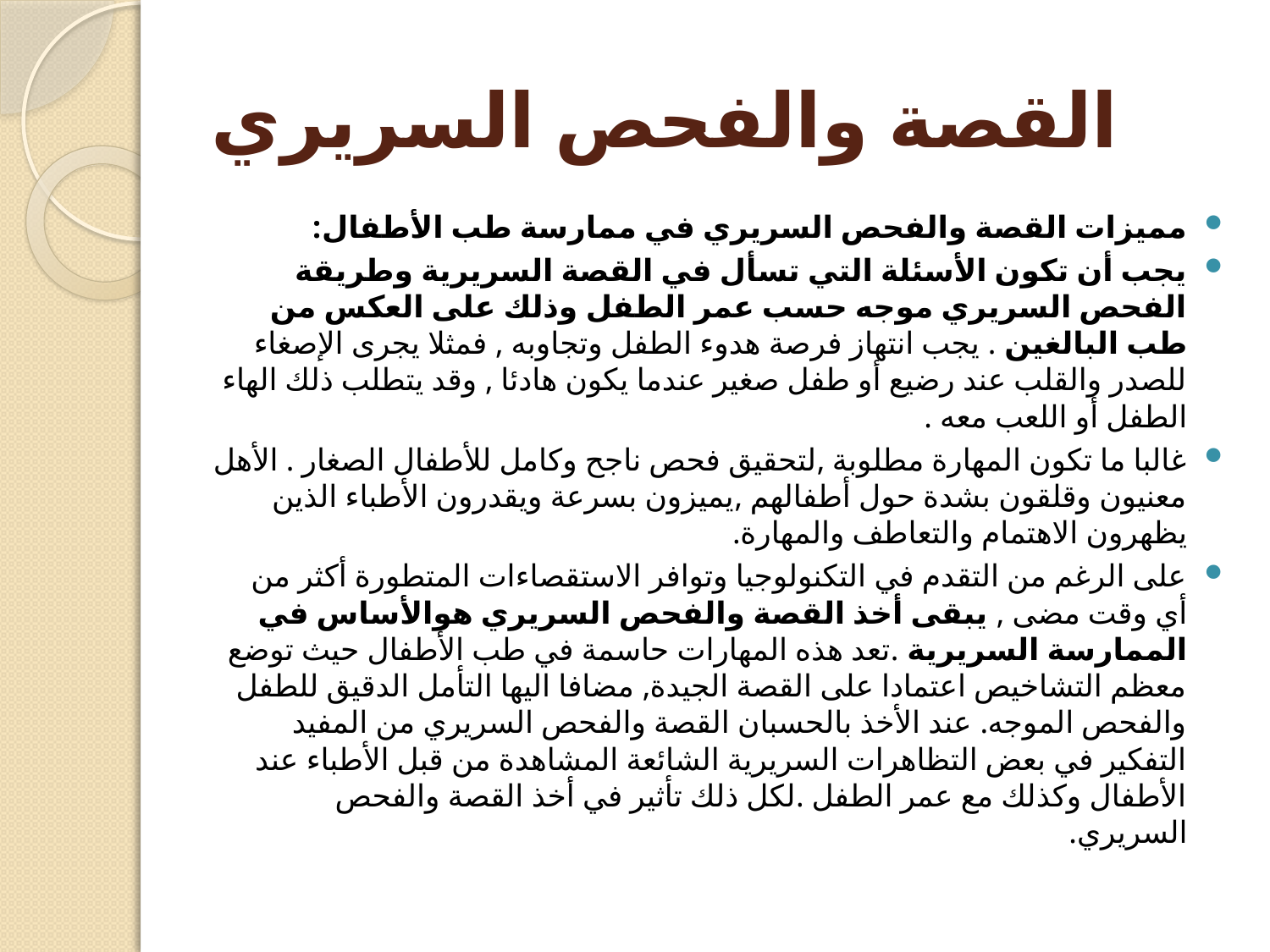

# القصة والفحص السريري
مميزات القصة والفحص السريري في ممارسة طب الأطفال:
يجب أن تكون الأسئلة التي تسأل في القصة السريرية وطريقة الفحص السريري موجه حسب عمر الطفل وذلك على العكس من  طب البالغين . يجب انتهاز فرصة هدوء الطفل وتجاوبه , فمثلا يجرى الإصغاء للصدر والقلب عند رضيع أو طفل صغير عندما يكون هادئا , وقد يتطلب ذلك الهاء الطفل أو اللعب معه .
غالبا ما تكون المهارة مطلوبة ,لتحقيق فحص ناجح وكامل للأطفال الصغار . الأهل معنيون وقلقون بشدة حول أطفالهم ,يميزون بسرعة ويقدرون الأطباء الذين يظهرون الاهتمام والتعاطف والمهارة.
على الرغم من التقدم في التكنولوجيا وتوافر الاستقصاءات المتطورة أكثر من أي وقت مضى , يبقى أخذ القصة والفحص السريري هوالأساس في الممارسة السريرية .تعد هذه المهارات حاسمة في طب الأطفال حيث توضع معظم التشاخيص اعتمادا على القصة الجيدة, مضافا اليها التأمل الدقيق للطفل والفحص الموجه. عند الأخذ بالحسبان القصة والفحص السريري من المفيد التفكير في بعض التظاهرات السريرية الشائعة المشاهدة من قبل الأطباء عند الأطفال وكذلك مع عمر الطفل .لكل ذلك تأثير في أخذ القصة والفحص السريري.